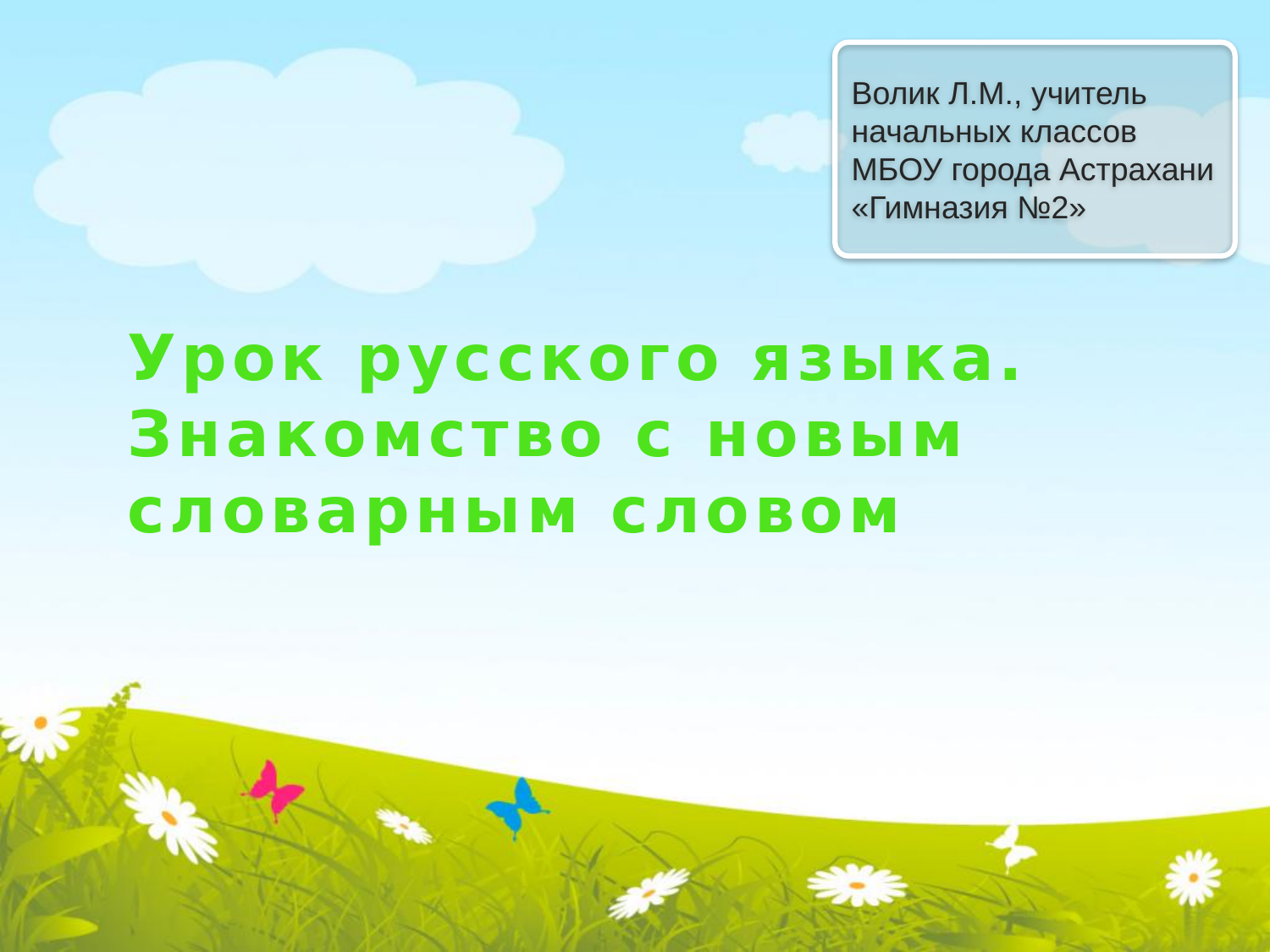

Волик Л.М., учитель начальных классов МБОУ города Астрахани «Гимназия №2»
Урок русского языка.
Знакомство с новым словарным словом